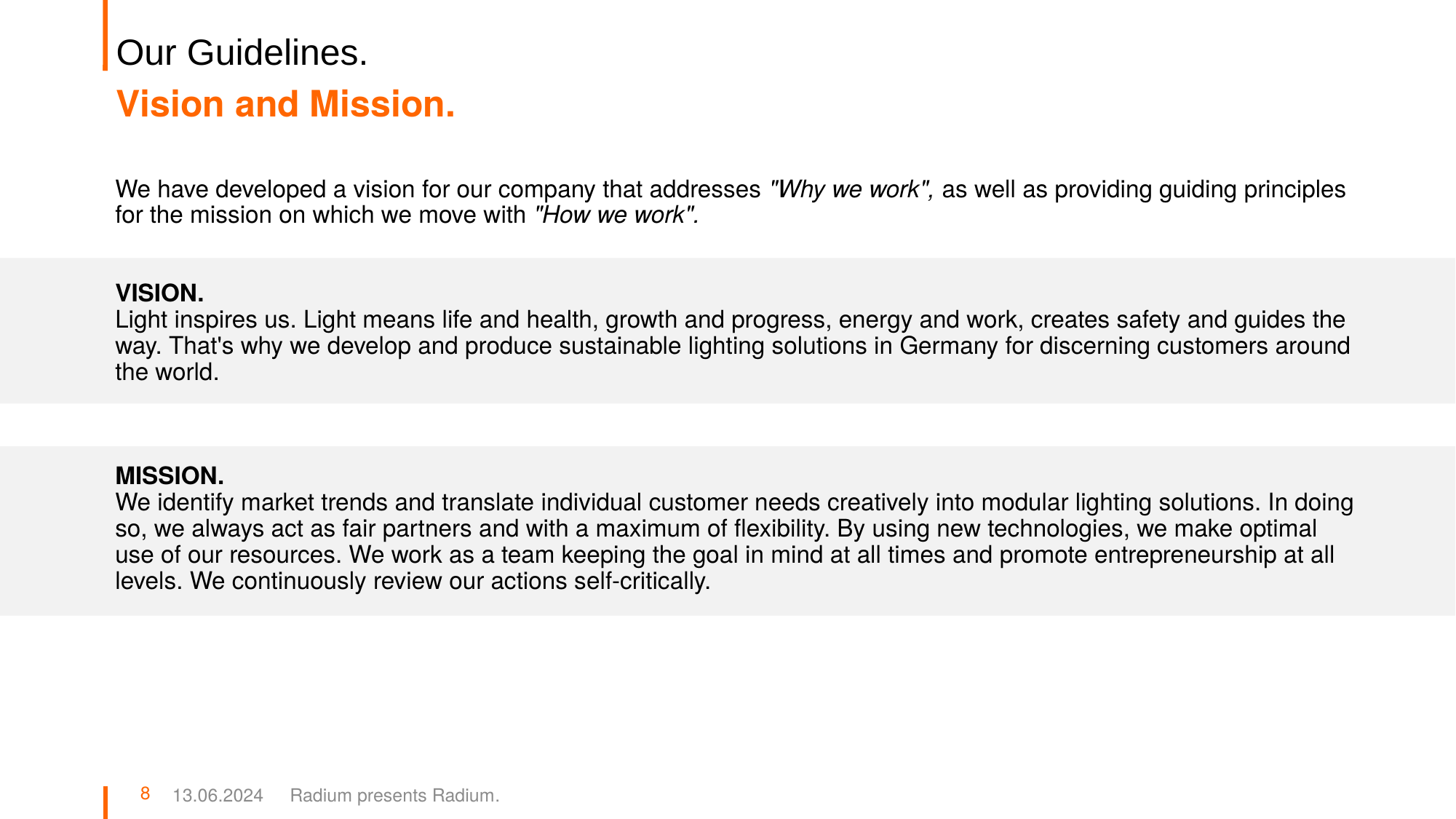

Our Guidelines.
# Vision and Mission.
We have developed a vision for our company that addresses "Why we work", as well as providing guiding principles for the mission on which we move with "How we work".

VISION.
Light inspires us. Light means life and health, growth and progress, energy and work, creates safety and guides the way. That's why we develop and produce sustainable lighting solutions in Germany for discerning customers around the world.

MISSION.
We identify market trends and translate individual customer needs creatively into modular lighting solutions. In doing so, we always act as fair partners and with a maximum of flexibility. By using new technologies, we make optimal use of our resources. We work as a team keeping the goal in mind at all times and promote entrepreneurship at all levels. We continuously review our actions self-critically.

13.06.2024
Radium presents Radium.
8